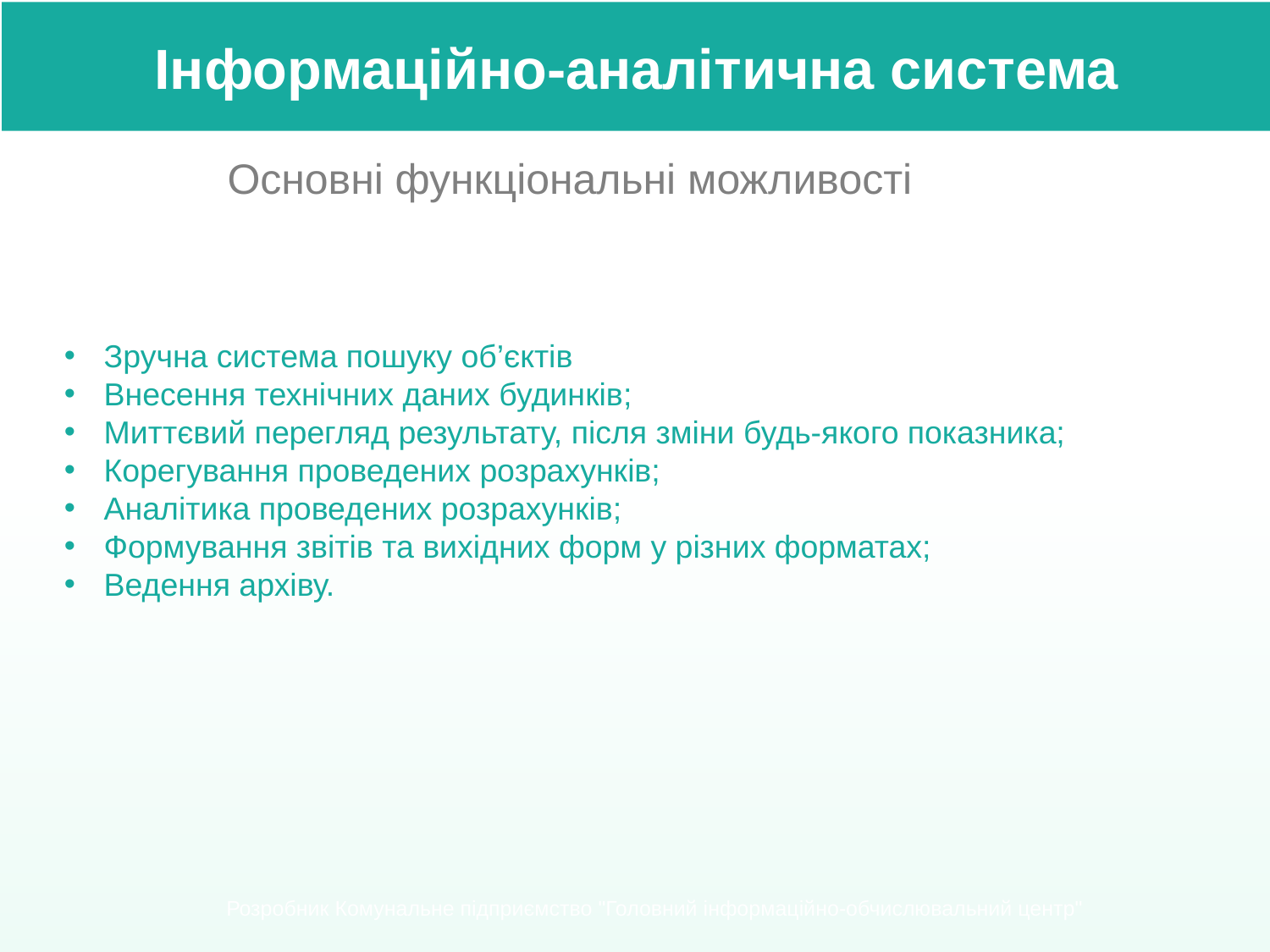

Інформаційно-аналітична система
Основні функціональні можливості
Зручна система пошуку об’єктів
Внесення технічних даних будинків;
Миттєвий перегляд результату, після зміни будь-якого показника;
Корегування проведених розрахунків;
Аналітика проведених розрахунків;
Формування звітів та вихідних форм у різних форматах;
Ведення архіву.

Розробник Комунальне підприємство "Головний інформаційно-обчислювальний центр"